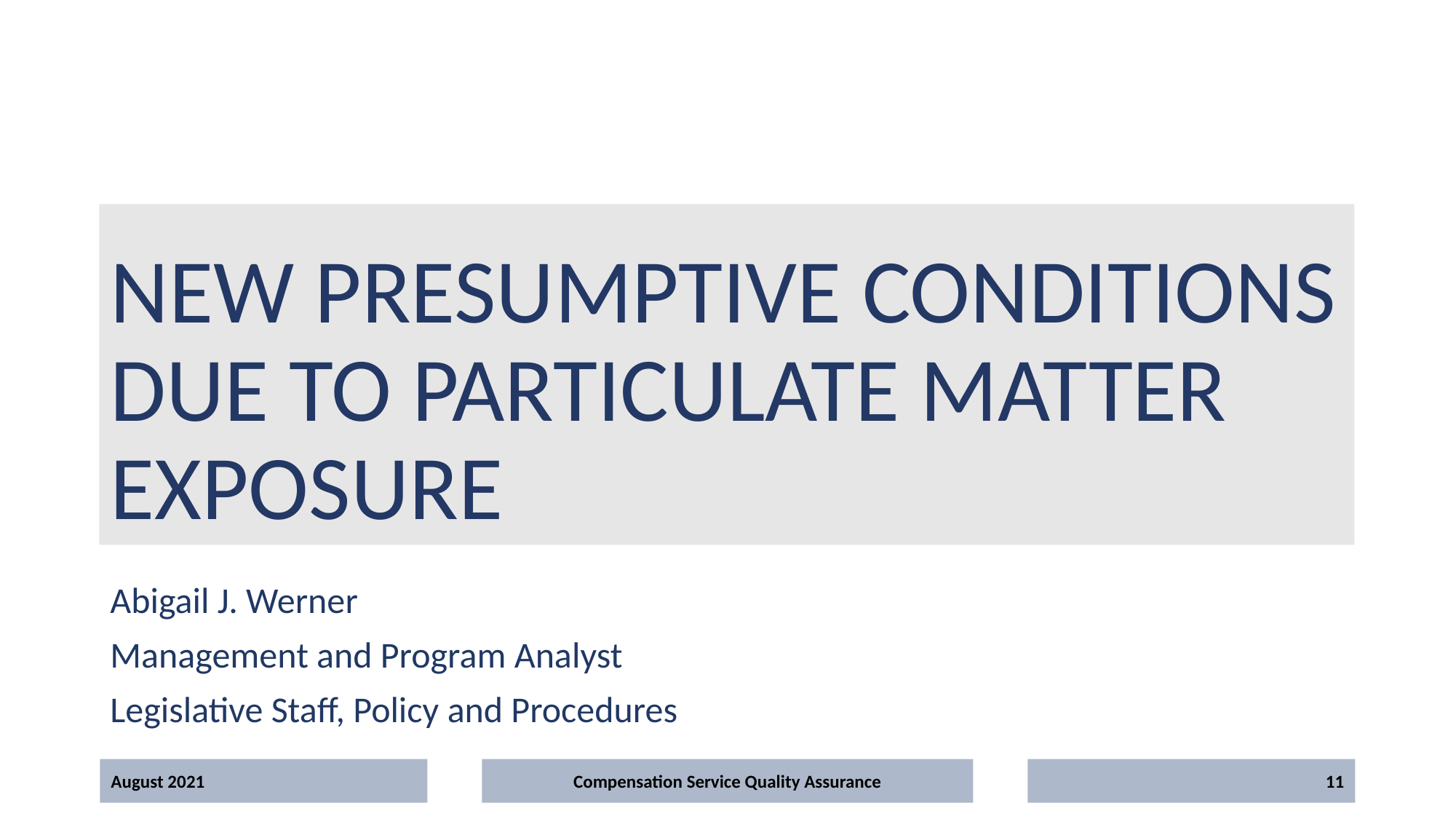

# New Presumptive Conditions due to Particulate Matter Exposure
Abigail J. Werner
Management and Program Analyst
Legislative Staff, Policy and Procedures
August 2021
Compensation Service Quality Assurance
11